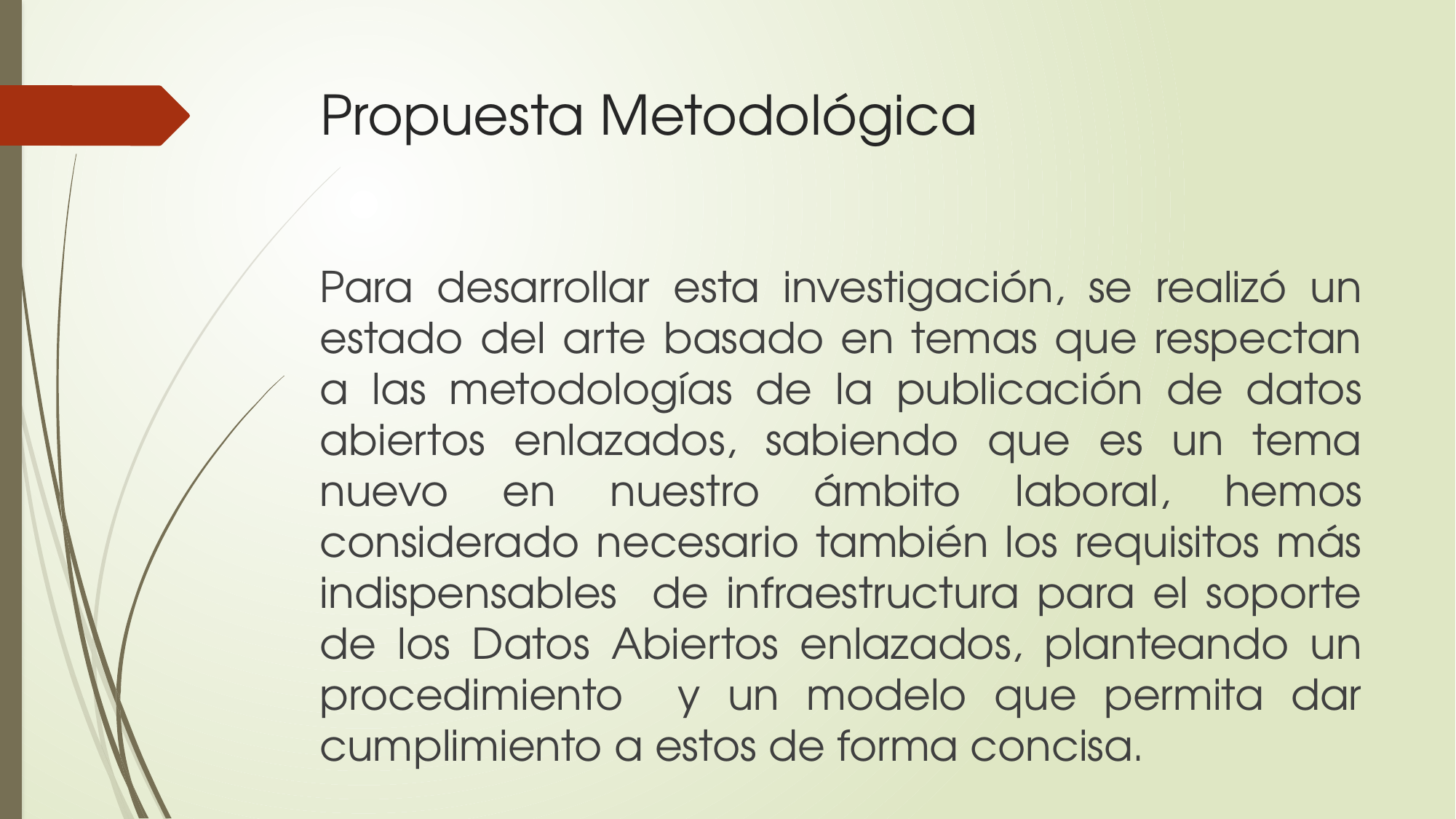

# Propuesta Metodológica
Para desarrollar esta investigación, se realizó un estado del arte basado en temas que respectan a las metodologías de la publicación de datos abiertos enlazados, sabiendo que es un tema nuevo en nuestro ámbito laboral, hemos considerado necesario también los requisitos más indispensables  de infraestructura para el soporte de los Datos Abiertos enlazados, planteando un procedimiento  y un modelo que permita dar cumplimiento a estos de forma concisa.